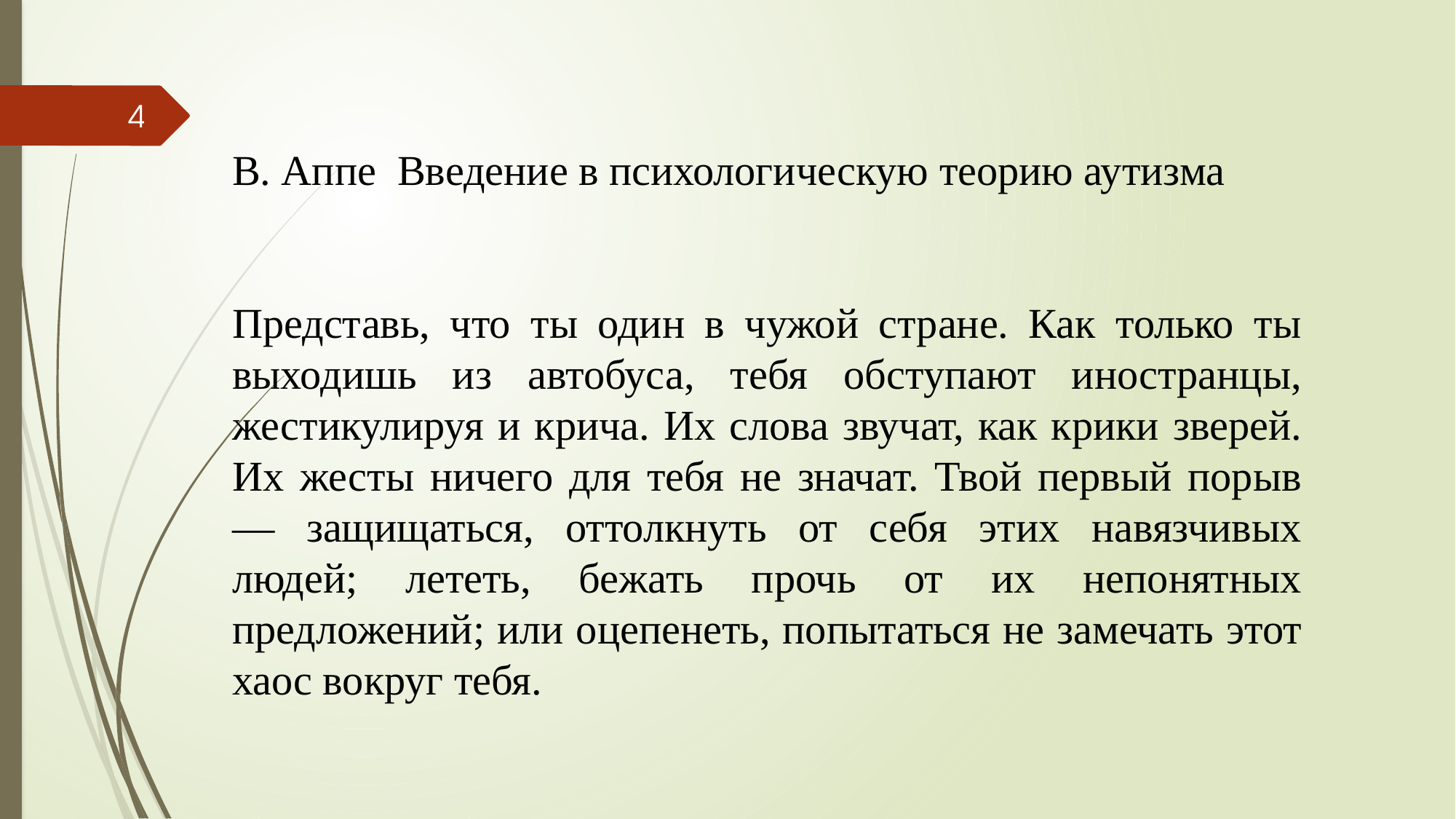

4
В. Аппе  Введение в психологическую теорию аутизма

Представь, что ты один в чужой стране. Как только ты выходишь из автобуса, тебя обступают иностранцы, жестикулируя и крича. Их слова звучат, как крики зверей. Их жесты ничего для тебя не значат. Твой первый порыв — защищаться, оттолкнуть от себя этих навязчивых людей; лететь, бежать прочь от их непонятных предложений; или оцепенеть, попытаться не замечать этот хаос вокруг тебя.